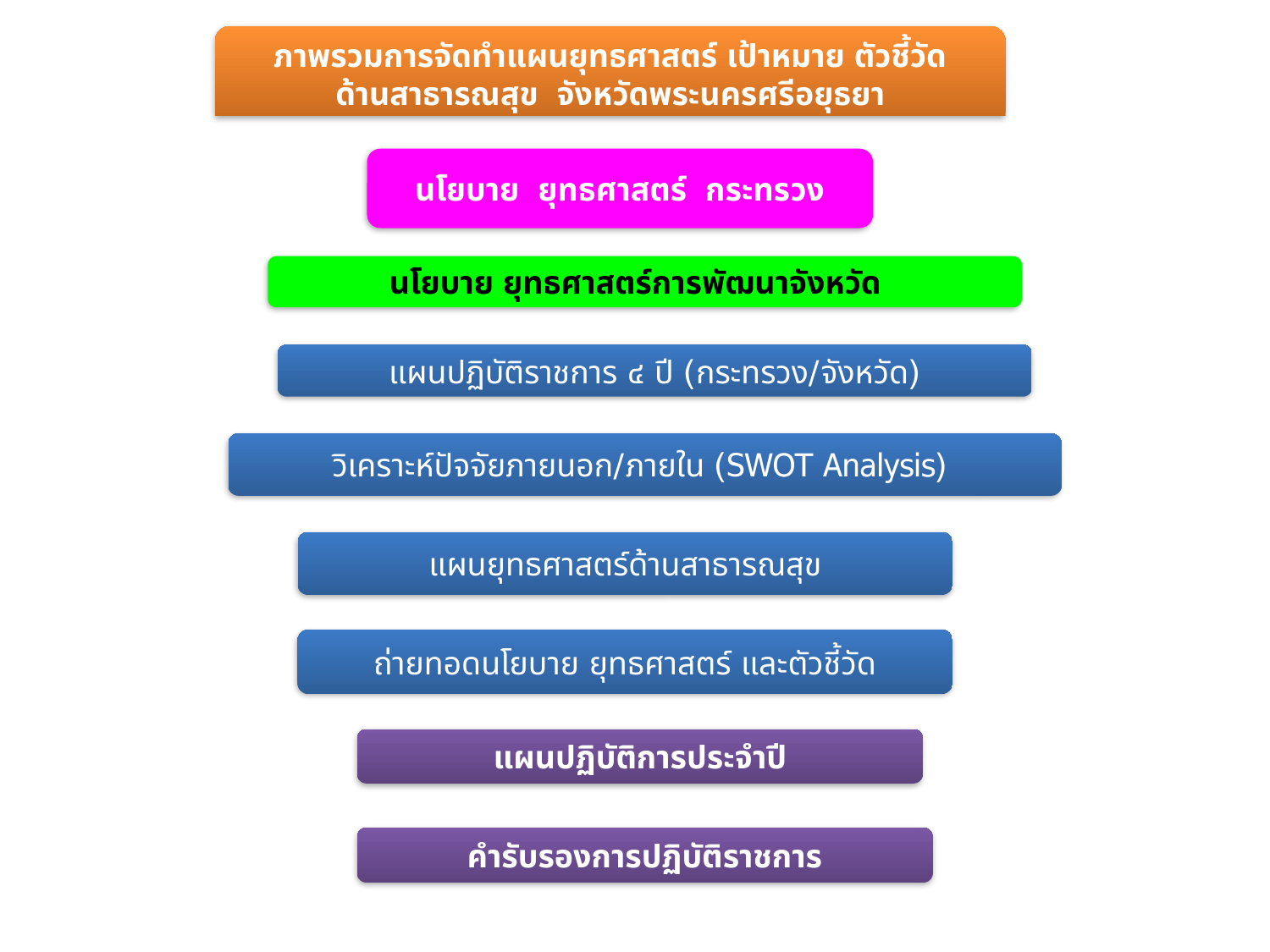

ภาพรวมการจัดทำแผนยุทธศาสตร์ เป้าหมาย ตัวชี้วัด
ด้านสาธารณสุข  จังหวัดพระนครศรีอยุธยา
นโยบาย  ยุทธศาสตร์  กระทรวง
นโยบาย ยุทธศาสตร์การพัฒนาจังหวัด
แผนปฏิบัติราชการ ๔ ปี (กระทรวง/จังหวัด)
วิเคราะห์ปัจจัยภายนอก/ภายใน (SWOT Analysis)
แผนยุทธศาสตร์ด้านสาธารณสุข
ถ่ายทอดนโยบาย ยุทธศาสตร์ และตัวชี้วัด
แผนปฏิบัติการประจำปี
คำรับรองการปฏิบัติราชการ